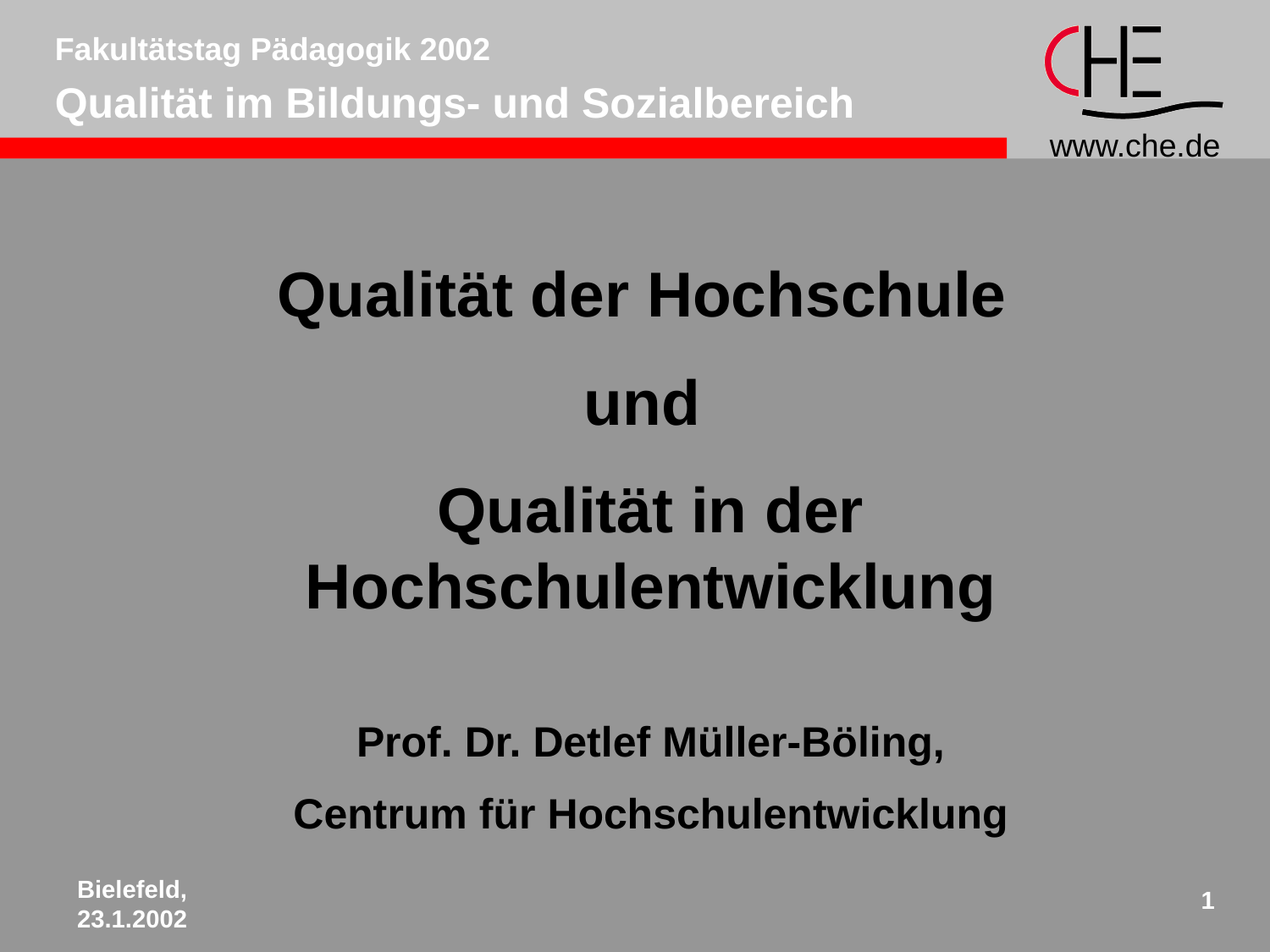

Fakultätstag Pädagogik 2002
Qualität im Bildungs- und Sozialbereich

Qualität der Hochschule
und
Qualität in der Hochschulentwicklung

Prof. Dr. Detlef Müller-Böling,
Centrum für Hochschulentwicklung

Bielefeld,
23.1.2002
1